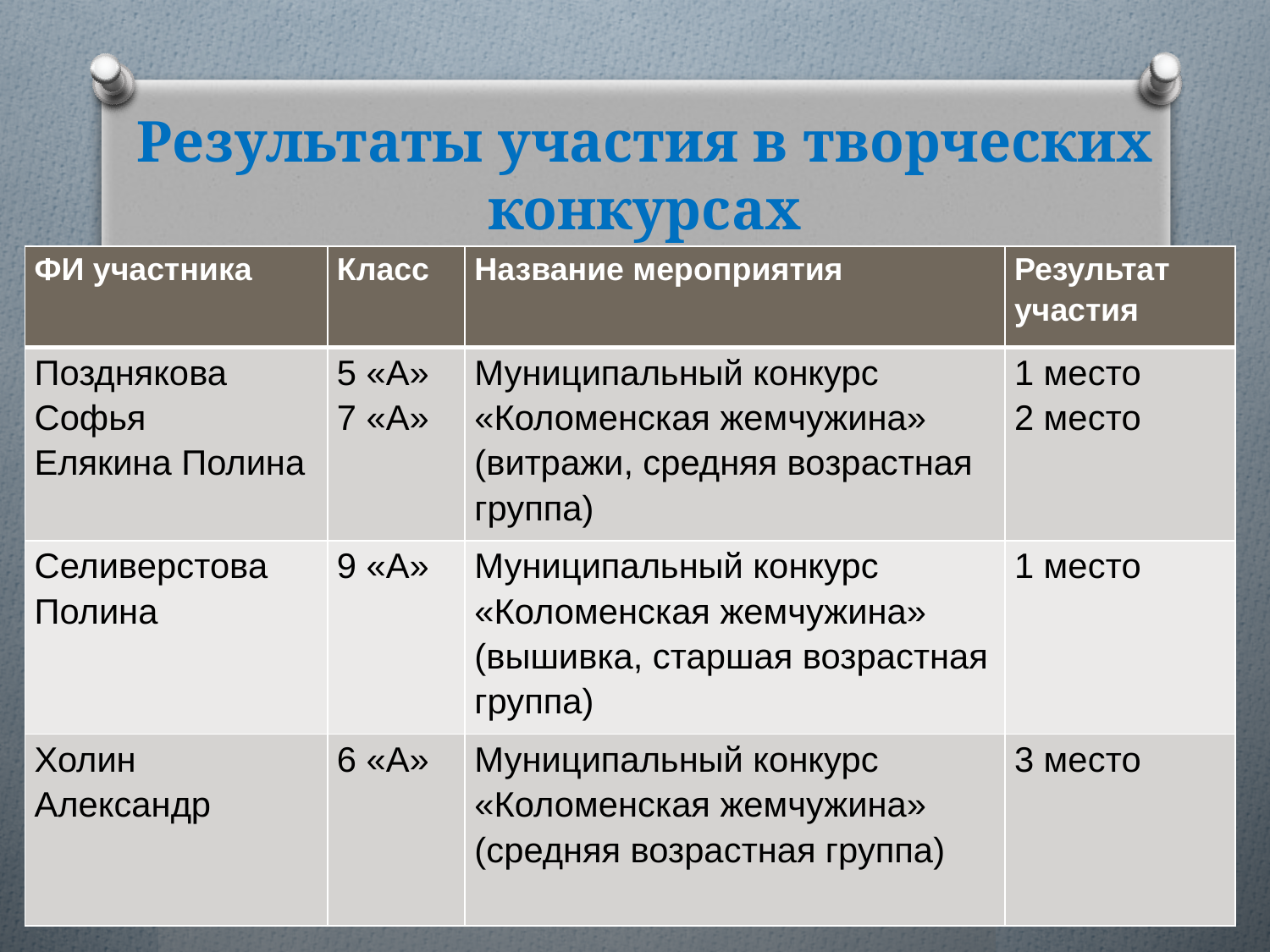

# Результаты участия в творческих конкурсах
| ФИ участника | Класс | Название мероприятия | Результат участия |
| --- | --- | --- | --- |
| Позднякова Софья Елякина Полина | 5 «А» 7 «А» | Муниципальный конкурс «Коломенская жемчужина» (витражи, средняя возрастная группа) | 1 место 2 место |
| Селиверстова Полина | 9 «А» | Муниципальный конкурс «Коломенская жемчужина» (вышивка, старшая возрастная группа) | 1 место |
| Холин Александр | 6 «А» | Муниципальный конкурс «Коломенская жемчужина» (средняя возрастная группа) | 3 место |